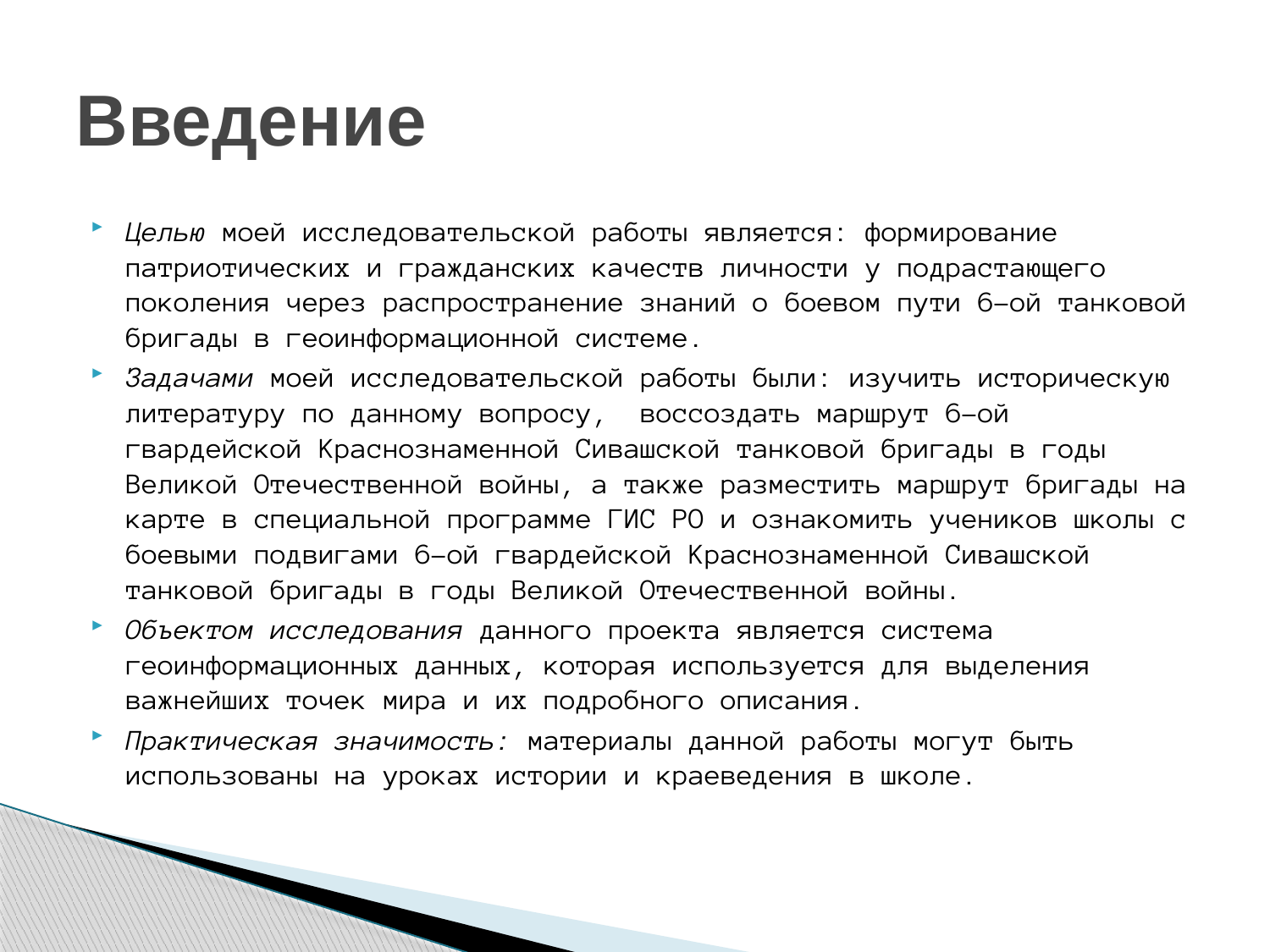

# Введение
Целью моей исследовательской работы является: формирование патриотических и гражданских качеств личности у подрастающего поколения через распространение знаний о боевом пути 6-ой танковой бригады в геоинформационной системе.
Задачами моей исследовательской работы были: изучить историческую литературу по данному вопросу,  воссоздать маршрут 6-ой гвардейской Краснознаменной Сивашской танковой бригады в годы Великой Отечественной войны, а также разместить маршрут бригады на карте в специальной программе ГИС РО и ознакомить учеников школы с боевыми подвигами 6-ой гвардейской Краснознаменной Сивашской танковой бригады в годы Великой Отечественной войны.
Объектом исследования данного проекта является система геоинформационных данных, которая используется для выделения важнейших точек мира и их подробного описания.
Практическая значимость: материалы данной работы могут быть использованы на уроках истории и краеведения в школе.